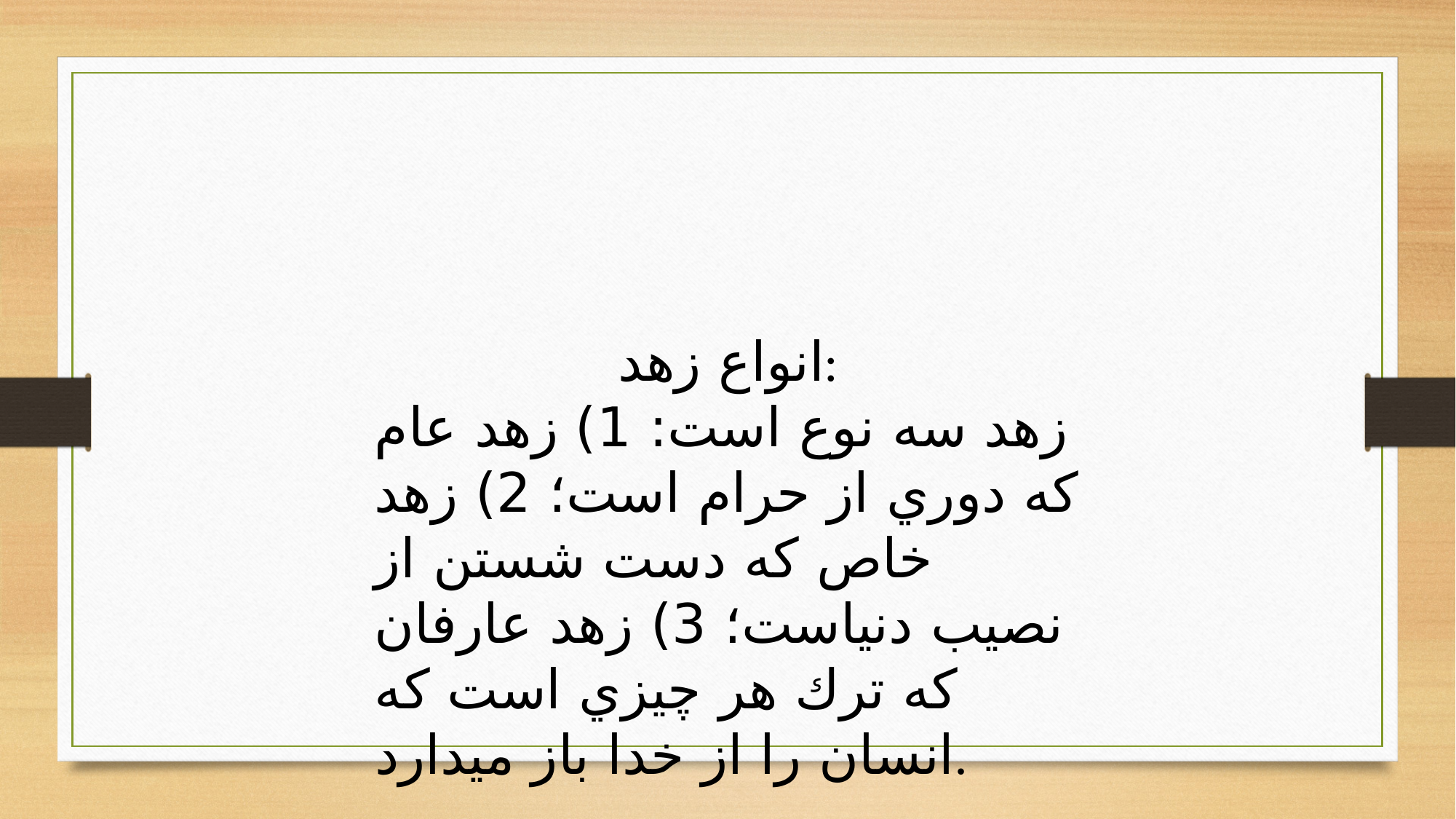

انواع زهد:
زهد سه نوع است: 1) زهد عام كه دوري از حرام است؛ 2) زهد خاص كه دست شستن از نصيب دنياست؛ 3) زهد عارفان كه ترك هر چيزي است كه انسان را از خدا باز ميدارد.